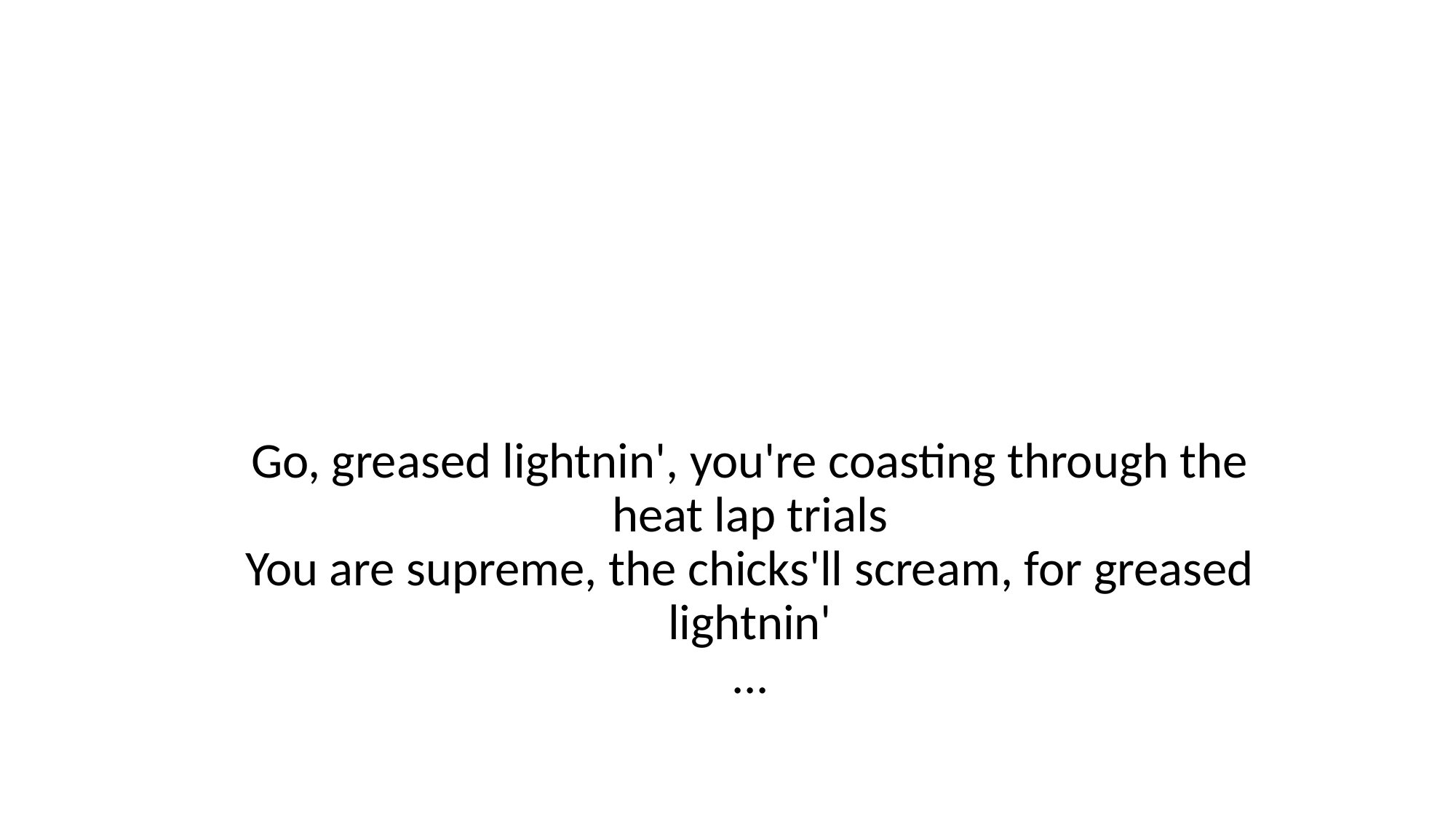

# Go, greased lightnin', you're coasting through the heat lap trials You are supreme, the chicks'll scream, for greased lightnin' ...